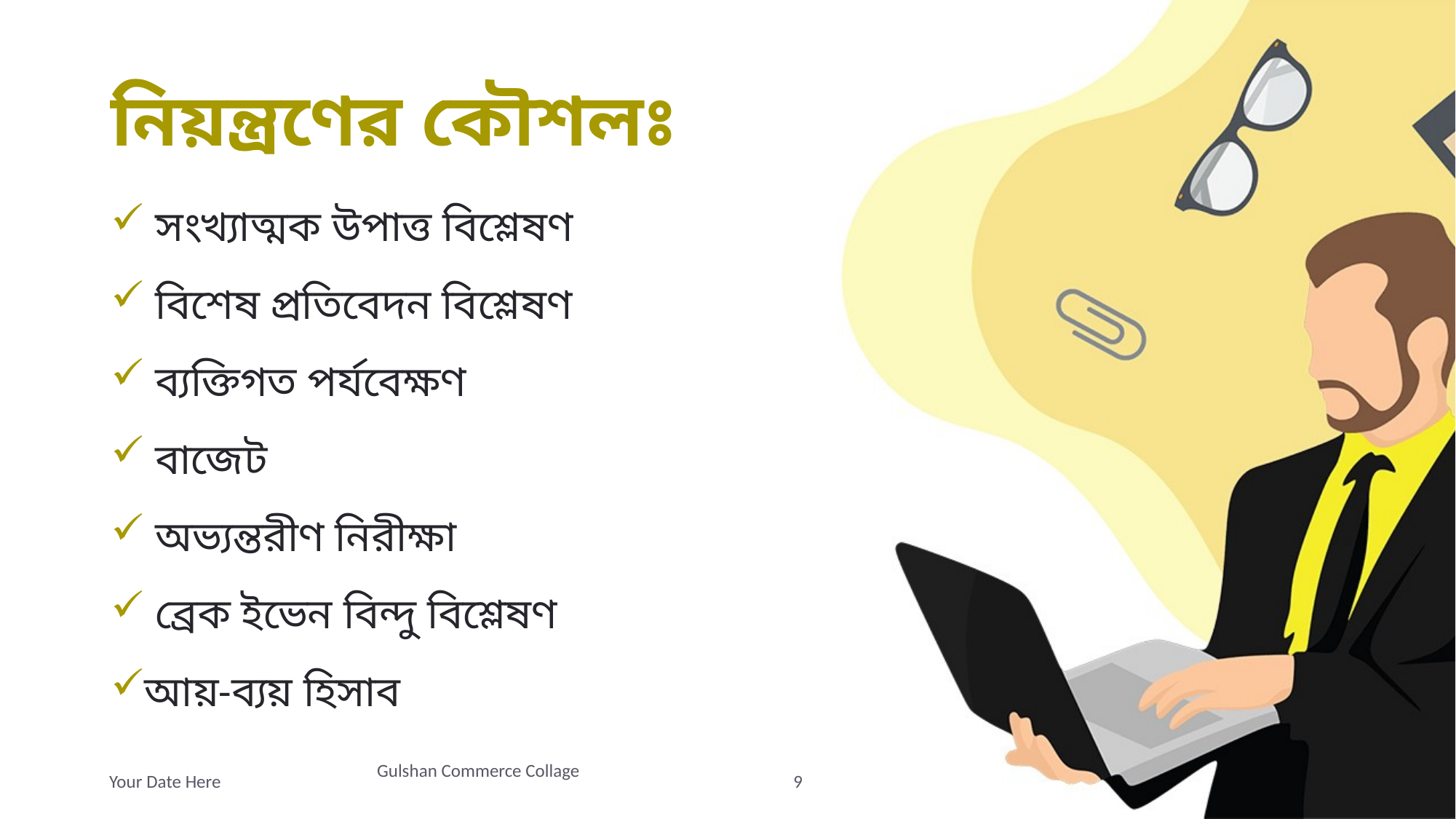

# নিয়ন্ত্রণের কৌশলঃ
 সংখ্যাত্মক উপাত্ত বিশ্লেষণ
 বিশেষ প্রতিবেদন বিশ্লেষণ
 ব্যক্তিগত পর্যবেক্ষণ
 বাজেট
 অভ্যন্তরীণ নিরীক্ষা
 ব্রেক ইভেন বিন্দু বিশ্লেষণ
আয়-ব্যয় হিসাব
Gulshan Commerce Collage

Your Date Here
9